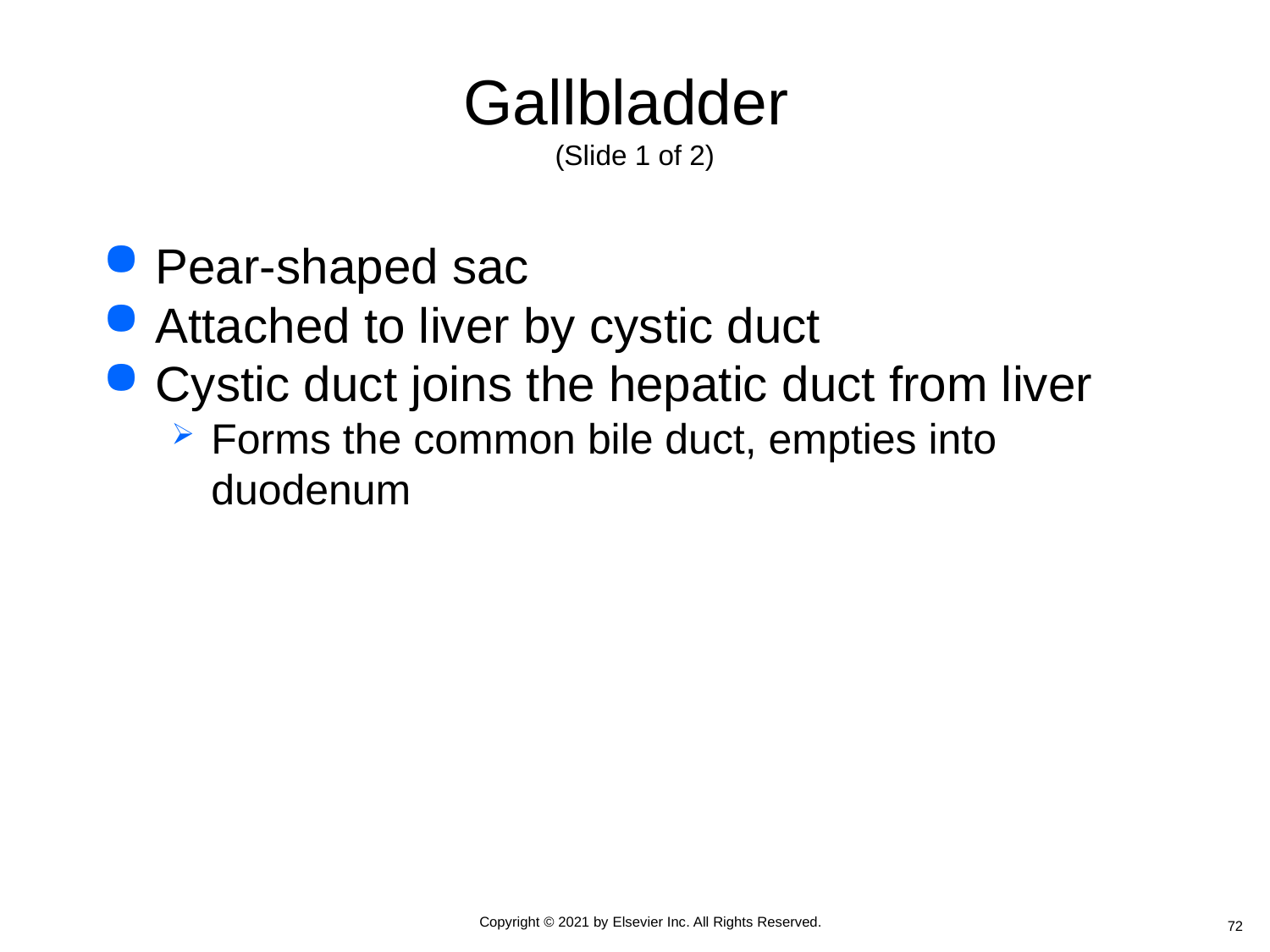

# Gallbladder (Slide 1 of 2)
Pear-shaped sac
Attached to liver by cystic duct
Cystic duct joins the hepatic duct from liver
Forms the common bile duct, empties into duodenum
72